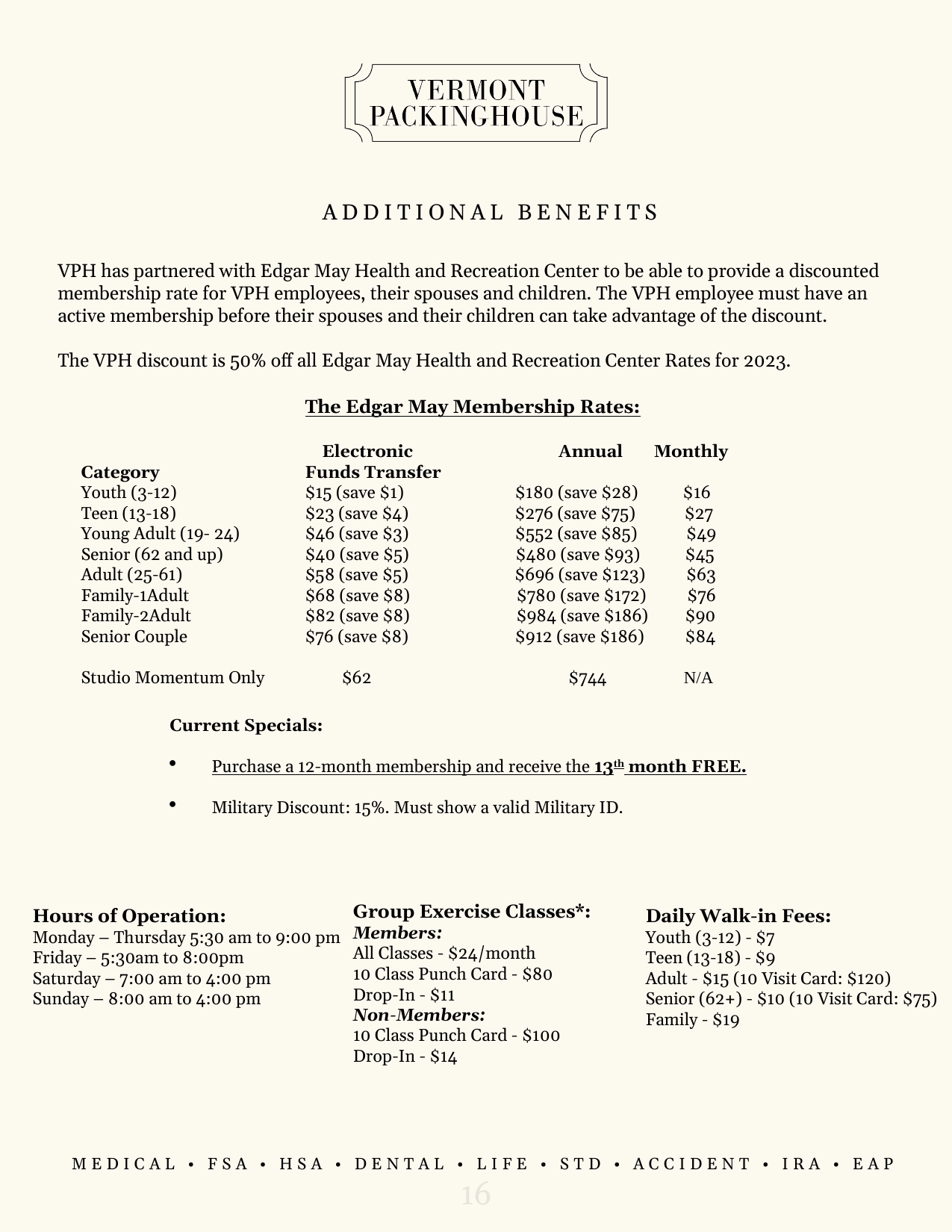

ADDITIONAL BENEFITS
VPH has partnered with Edgar May Health and Recreation Center to be able to provide a discounted membership rate for VPH employees, their spouses and children. The VPH employee must have an active membership before their spouses and their children can take advantage of the discount.

The VPH discount is 50% off all Edgar May Health and Recreation Center Rates for 2023.
The Edgar May Membership Rates:

	    Electronic                                  Annual	   Monthly
Category		Funds Transfer
Youth (3-12)		$15 (save $1)	                        $180 (save $28)           $16
Teen (13-18)		$23 (save $4)                          $276 (save $75)            $27
Young Adult (19- 24)	$46 (save $3)                          $552 (save $85)            $49
Senior (62 and up)	$40 (save $5)                          $480 (save $93)           $45
Adult (25-61)		$58 (save $5)                          $696 (save $123)          $63
Family-1Adult		$68 (save $8)                          $780 (save $172)          $76
Family-2Adult		$82 (save $8)                          $984 (save $186)         $90
Senior Couple		$76 (save $8) 	                        $912 (save $186)          $84

Studio Momentum Only	         $62	                                     $744	          N/A
Current Specials:

Purchase a 12-month membership and receive the 13th month FREE.
Military Discount: 15%. Must show a valid Military ID.

Group Exercise Classes*:
Members:
All Classes - $24/month
10 Class Punch Card - $80
Drop-In - $11
Non-Members:
10 Class Punch Card - $100
Drop-In - $14
Hours of Operation:
Monday – Thursday 5:30 am to 9:00 pm
Friday – 5:30am to 8:00pm
Saturday – 7:00 am to 4:00 pm
Sunday – 8:00 am to 4:00 pm
Daily Walk-in Fees:
Youth (3-12) - $7
Teen (13-18) - $9
Adult - $15 (10 Visit Card: $120)
Senior (62+) - $10 (10 Visit Card: $75)
Family - $19
16